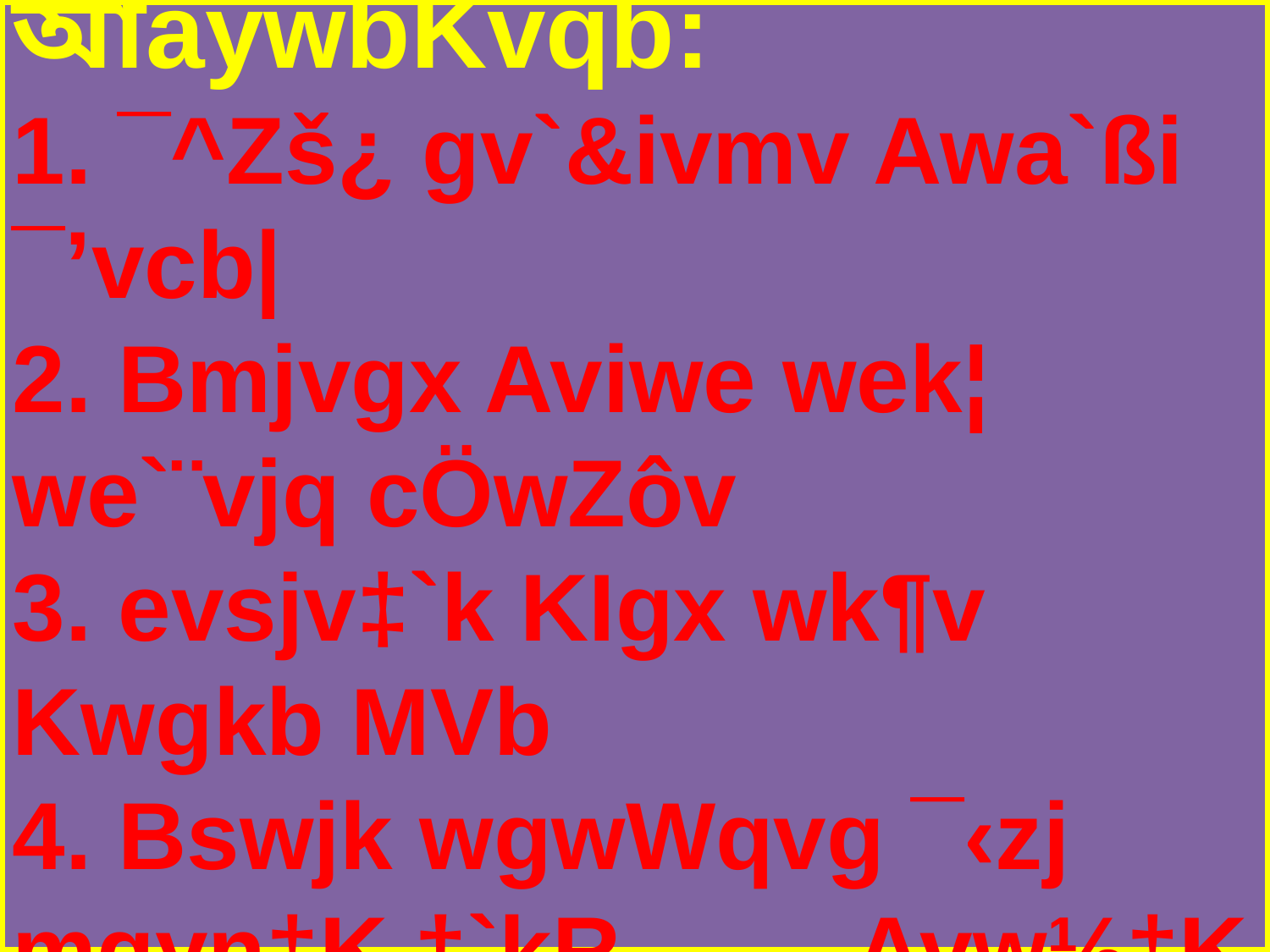

gv`&ivmv wk¶vi আaywbKvqb:
1. ¯^Zš¿ gv`&ivmv Awa`ßi ¯’vcb|
2. Bmjvgx Aviwe wek¦ we`¨vjq cÖwZôv
3. evsjv‡`k KIgx wk¶v Kwgkb MVb
4. Bswjk wgwWqvg ¯‹zj mgyn‡K †`kR         Avw½‡K †X‡j mvRv‡bv|